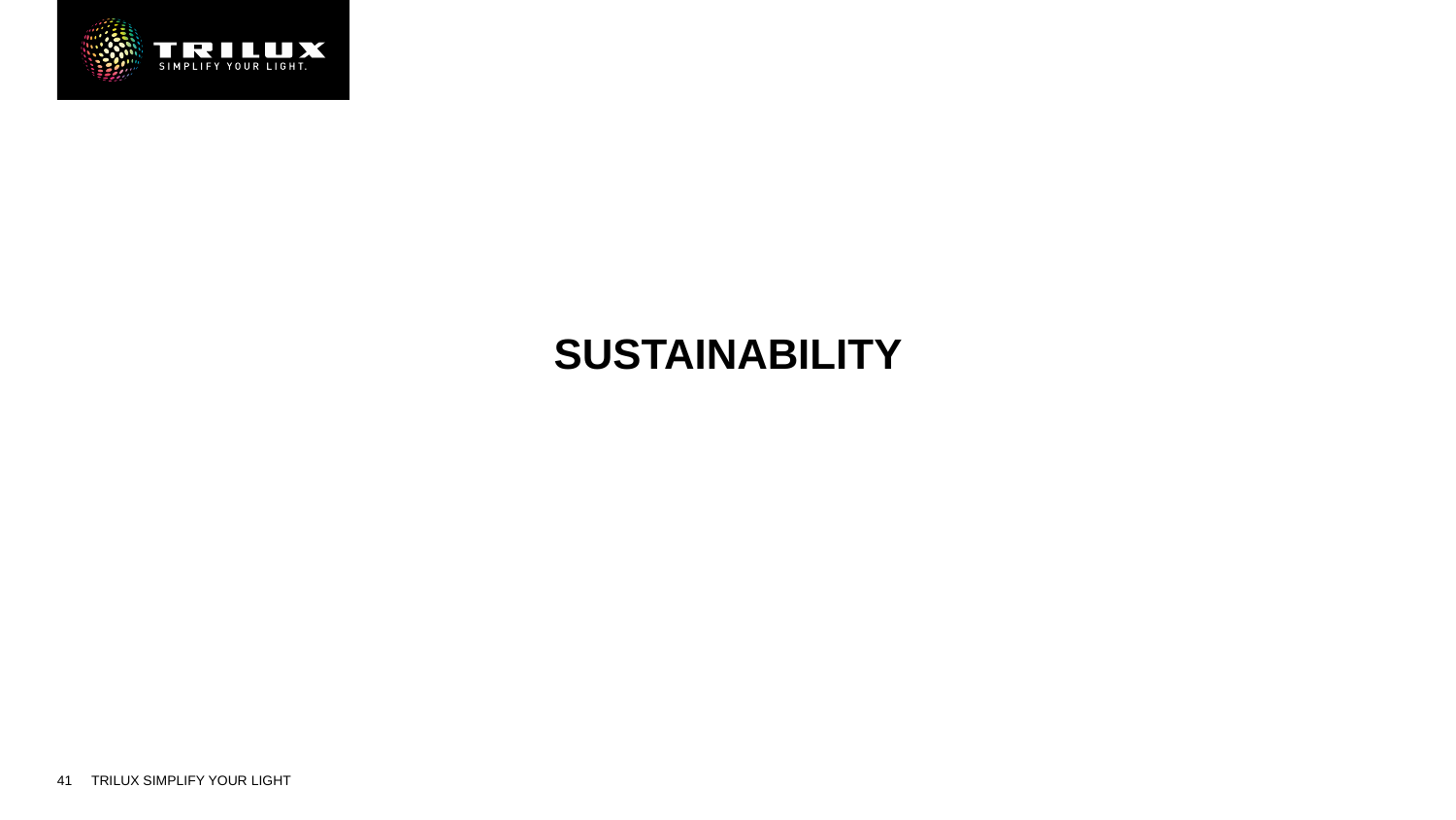

# sustainability
41
TRILUX SIMPLIFY YOUR LIGHT